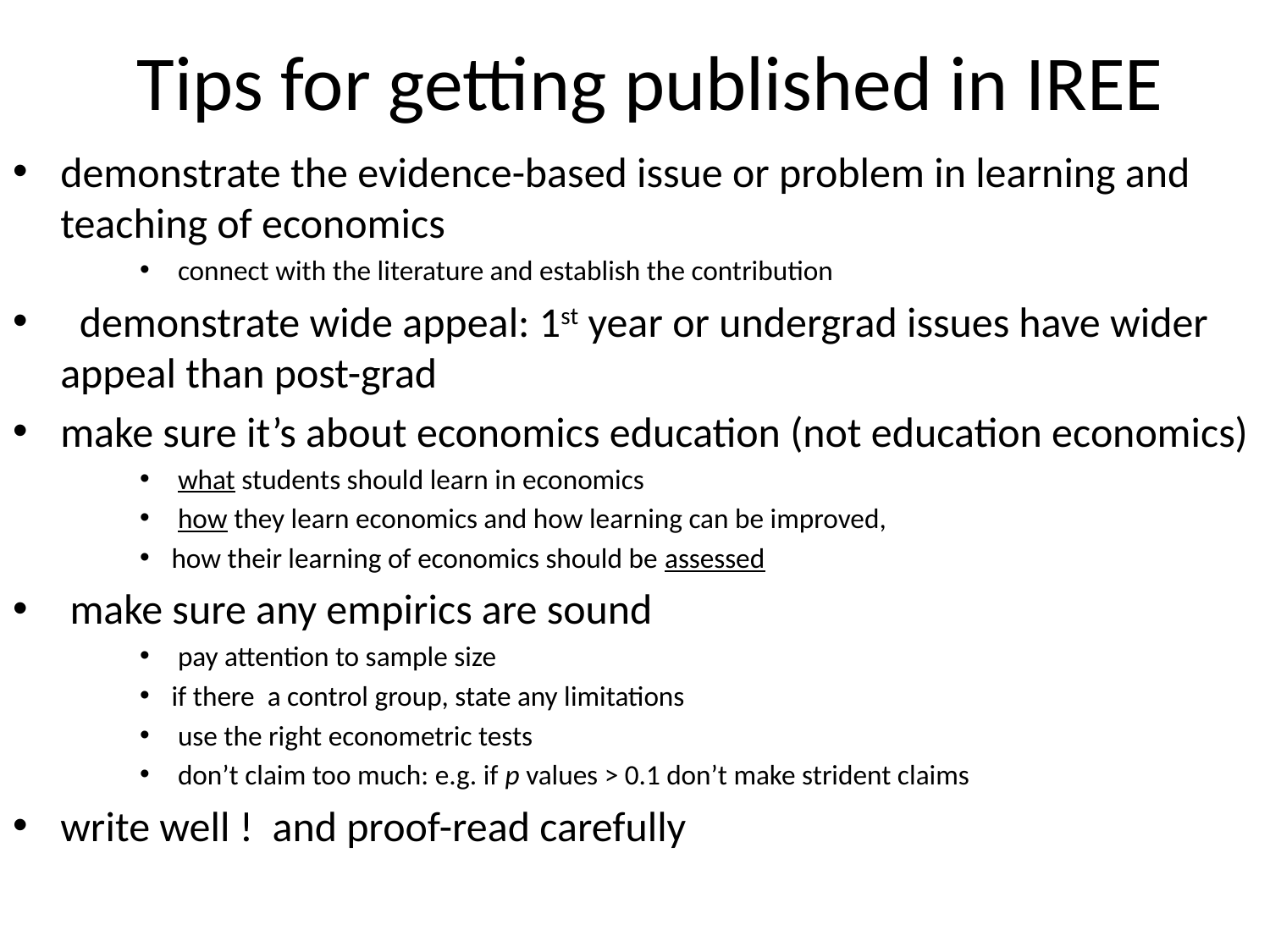

# Tips for getting published in IREE
demonstrate the evidence-based issue or problem in learning and teaching of economics
 connect with the literature and establish the contribution
  demonstrate wide appeal: 1st year or undergrad issues have wider appeal than post-grad
make sure it’s about economics education (not education economics)
 what students should learn in economics
 how they learn economics and how learning can be improved,
how their learning of economics should be assessed
 make sure any empirics are sound
 pay attention to sample size
if there  a control group, state any limitations
 use the right econometric tests
 don’t claim too much: e.g. if p values > 0.1 don’t make strident claims
write well !  and proof-read carefully